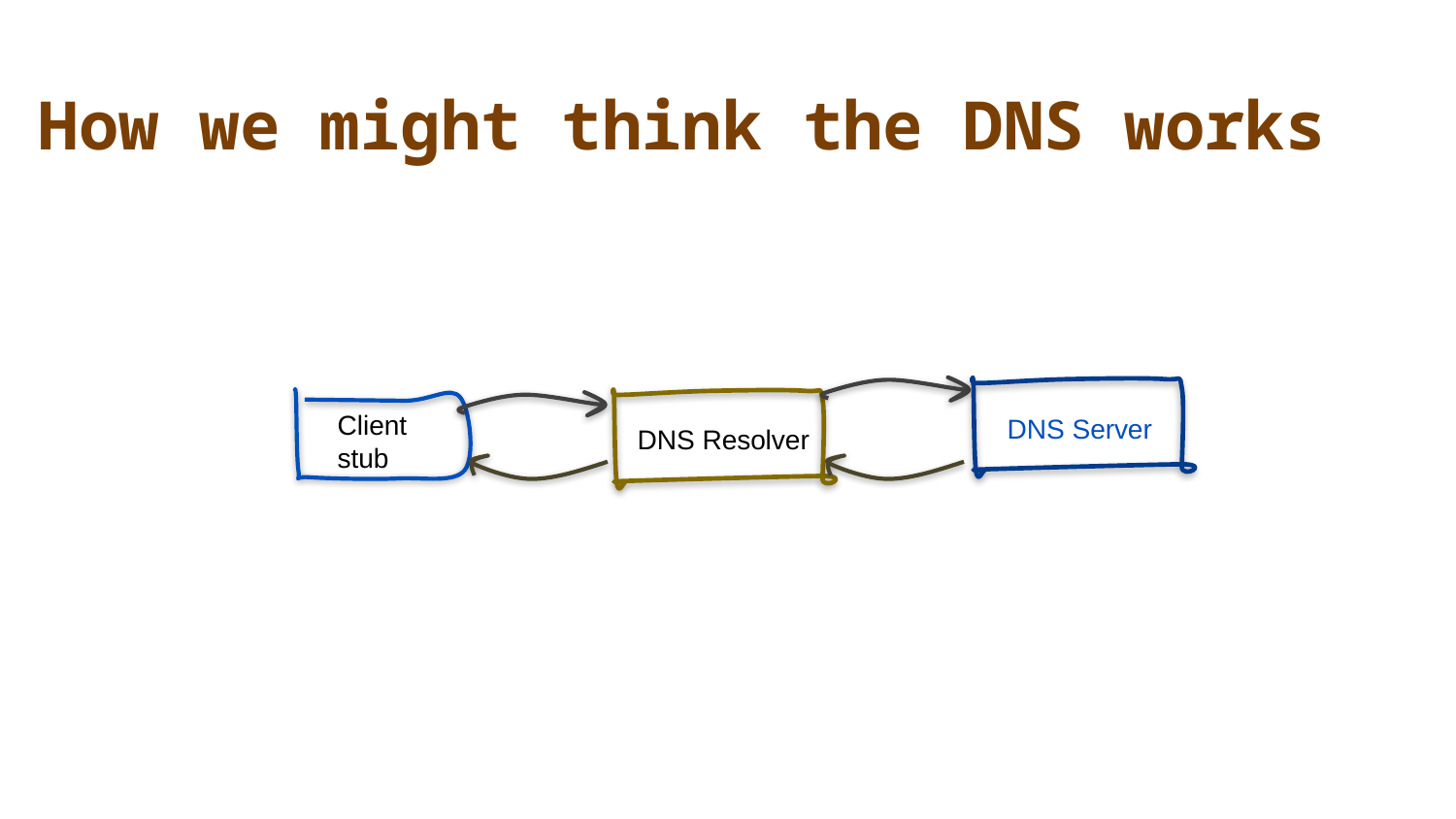

# How we might think the DNS works

Client
stub
DNS Server
DNS Resolver